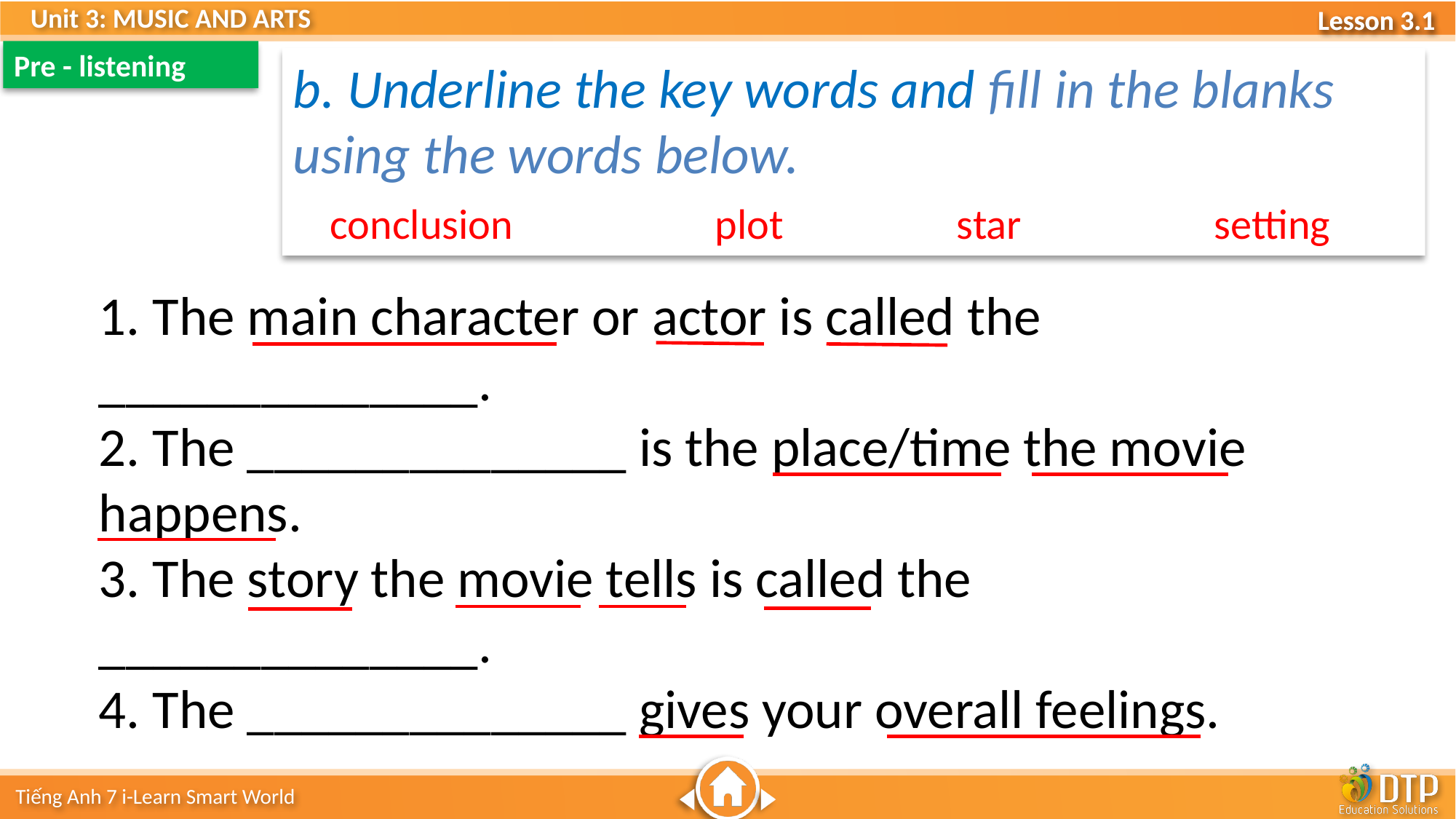

Pre - listening
b. Underline the key words and fill in the blanks using the words below.
   conclusion                     plot                  star                    setting
1. The main character or actor is called the ______________.
2. The ______________ is the place/time the movie happens.
3. The story the movie tells is called the ______________.
4. The ______________ gives your overall feelings.